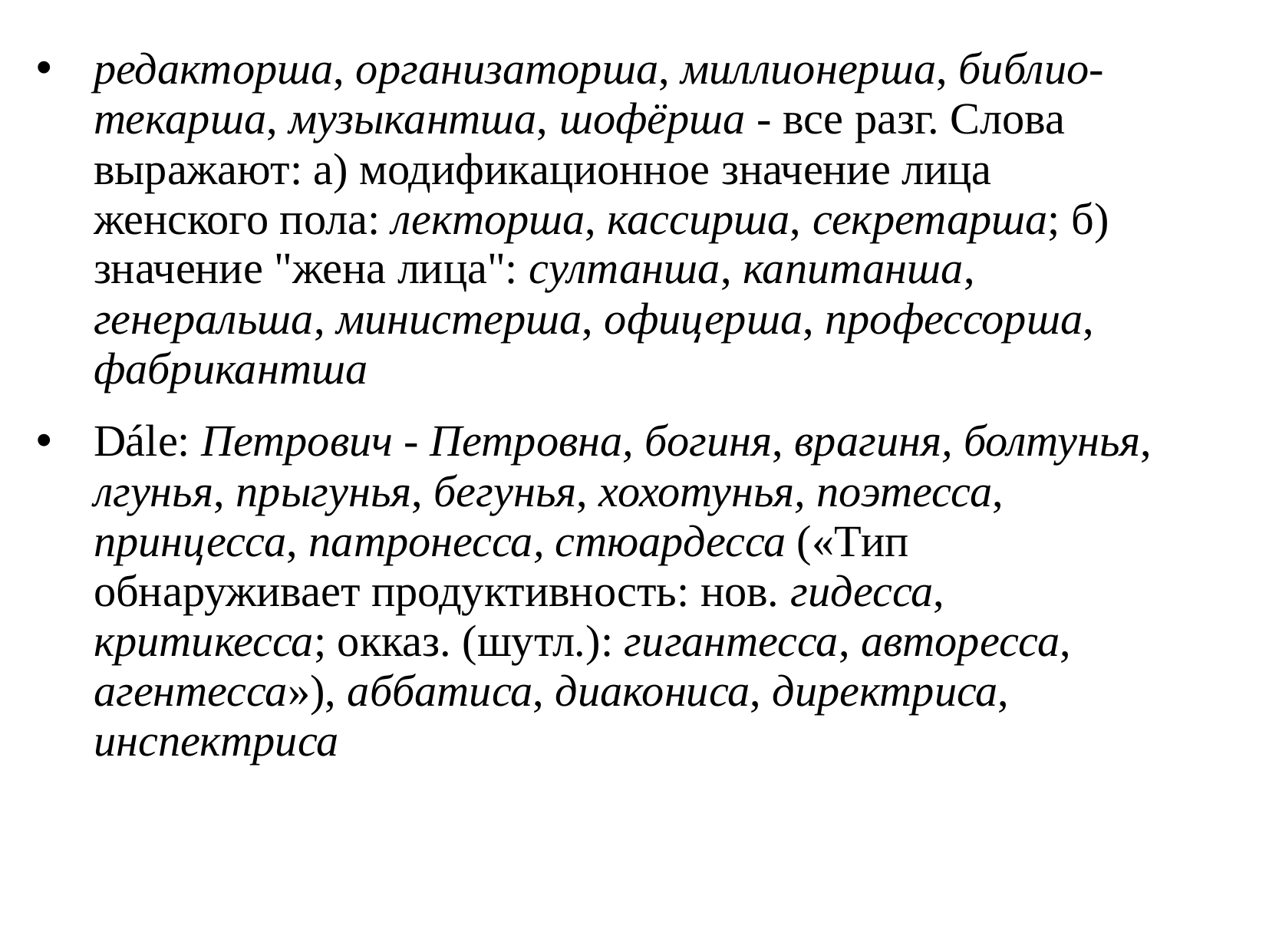

редакторша, организаторша, миллионерша, библио-текарша, музыкантша, шофёрша - все разг. Слова выражают: а) модификационное значение лица женского пола: лекторша, кассирша, секретарша; б) значение "жена лица": султанша, капитанша, генеральша, министерша, офицерша, профессорша, фабрикантша
Dále: Петрович - Петровна, богиня, врагиня, болтунья, лгунья, прыгунья, бегунья, хохотунья, поэтесса, принцесса, патронесса, стюардесса («Тип обнаруживает продуктивность: нов. гидесса, критикесса; окказ. (шутл.): гигантесса, авторесса, агентесса»), аббатиса, диакониса, директриса, инспектриса